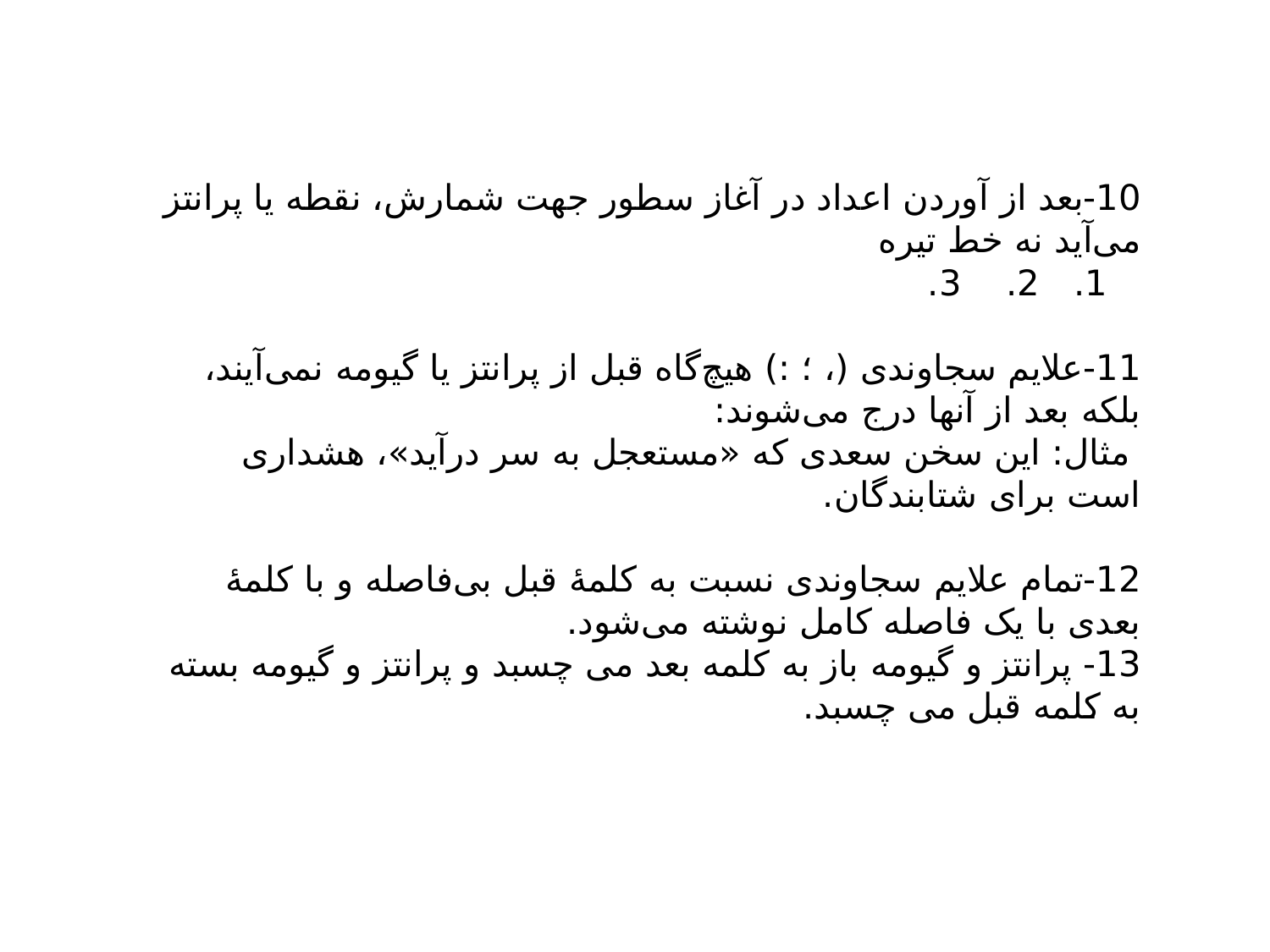

10-بعد از آوردن اعداد در آغاز سطور جهت شمارش، نقطه یا پرانتز مى‌آید نه خط تیره
   1.   2.    3.

11-علایم سجاوندى (، ؛ :) هیچ‌گاه قبل از پرانتز یا گیومه نمى‌آیند، بلکه بعد از آنها درج مى‌شوند:
 مثال: این سخن سعدى که «مستعجل به سر درآید»، هشدارى است براى شتابندگان.

12-تمام علایم سجاوندى نسبت به کلمۀ قبل بى‌فاصله و با کلمۀ بعدى با یک فاصله کامل نوشته مى‌شود.
13- پرانتز و گیومه باز به کلمه بعد می چسبد و پرانتز و گیومه بسته به کلمه قبل می چسبد.